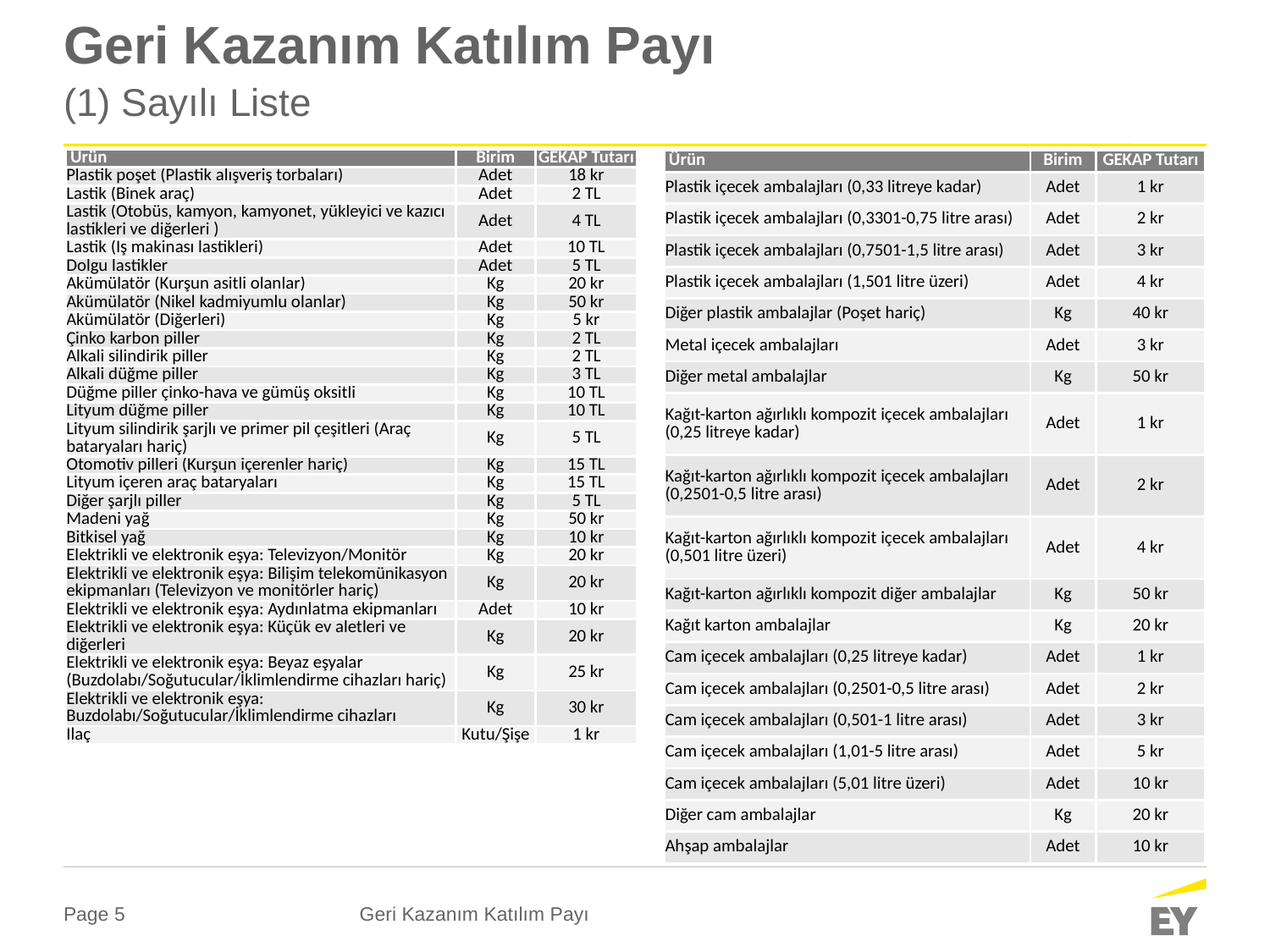

# Geri Kazanım Katılım Payı
(1) Sayılı Liste
| Ürün | Birim | GEKAP Tutarı |
| --- | --- | --- |
| Plastik poşet (Plastik alışveriş torbaları) | Adet | 18 kr |
| Lastik (Binek araç) | Adet | 2 TL |
| Lastik (Otobüs, kamyon, kamyonet, yükleyici ve kazıcı lastikleri ve diğerleri ) | Adet | 4 TL |
| Lastik (İş makinası lastikleri) | Adet | 10 TL |
| Dolgu lastikler | Adet | 5 TL |
| Akümülatör (Kurşun asitli olanlar) | Kg | 20 kr |
| Akümülatör (Nikel kadmiyumlu olanlar) | Kg | 50 kr |
| Akümülatör (Diğerleri) | Kg | 5 kr |
| Çinko karbon piller | Kg | 2 TL |
| Alkali silindirik piller | Kg | 2 TL |
| Alkali düğme piller | Kg | 3 TL |
| Düğme piller çinko-hava ve gümüş oksitli | Kg | 10 TL |
| Lityum düğme piller | Kg | 10 TL |
| Lityum silindirik şarjlı ve primer pil çeşitleri (Araç bataryaları hariç) | Kg | 5 TL |
| Otomotiv pilleri (Kurşun içerenler hariç) | Kg | 15 TL |
| Lityum içeren araç bataryaları | Kg | 15 TL |
| Diğer şarjlı piller | Kg | 5 TL |
| Madeni yağ | Kg | 50 kr |
| Bitkisel yağ | Kg | 10 kr |
| Elektrikli ve elektronik eşya: Televizyon/Monitör | Kg | 20 kr |
| Elektrikli ve elektronik eşya: Bilişim telekomünikasyon ekipmanları (Televizyon ve monitörler hariç) | Kg | 20 kr |
| Elektrikli ve elektronik eşya: Aydınlatma ekipmanları | Adet | 10 kr |
| Elektrikli ve elektronik eşya: Küçük ev aletleri ve diğerleri | Kg | 20 kr |
| Elektrikli ve elektronik eşya: Beyaz eşyalar (Buzdolabı/Soğutucular/İklimlendirme cihazları hariç) | Kg | 25 kr |
| Elektrikli ve elektronik eşya: Buzdolabı/Soğutucular/İklimlendirme cihazları | Kg | 30 kr |
| İlaç | Kutu/Şişe | 1 kr |
| Ürün | Birim | GEKAP Tutarı |
| --- | --- | --- |
| Plastik içecek ambalajları (0,33 litreye kadar) | Adet | 1 kr |
| Plastik içecek ambalajları (0,3301-0,75 litre arası) | Adet | 2 kr |
| Plastik içecek ambalajları (0,7501-1,5 litre arası) | Adet | 3 kr |
| Plastik içecek ambalajları (1,501 litre üzeri) | Adet | 4 kr |
| Diğer plastik ambalajlar (Poşet hariç) | Kg | 40 kr |
| Metal içecek ambalajları | Adet | 3 kr |
| Diğer metal ambalajlar | Kg | 50 kr |
| Kağıt-karton ağırlıklı kompozit içecek ambalajları (0,25 litreye kadar) | Adet | 1 kr |
| Kağıt-karton ağırlıklı kompozit içecek ambalajları (0,2501-0,5 litre arası) | Adet | 2 kr |
| Kağıt-karton ağırlıklı kompozit içecek ambalajları (0,501 litre üzeri) | Adet | 4 kr |
| Kağıt-karton ağırlıklı kompozit diğer ambalajlar | Kg | 50 kr |
| Kağıt karton ambalajlar | Kg | 20 kr |
| Cam içecek ambalajları (0,25 litreye kadar) | Adet | 1 kr |
| Cam içecek ambalajları (0,2501-0,5 litre arası) | Adet | 2 kr |
| Cam içecek ambalajları (0,501-1 litre arası) | Adet | 3 kr |
| Cam içecek ambalajları (1,01-5 litre arası) | Adet | 5 kr |
| Cam içecek ambalajları (5,01 litre üzeri) | Adet | 10 kr |
| Diğer cam ambalajlar | Kg | 20 kr |
| Ahşap ambalajlar | Adet | 10 kr |
Geri Kazanım Katılım Payı